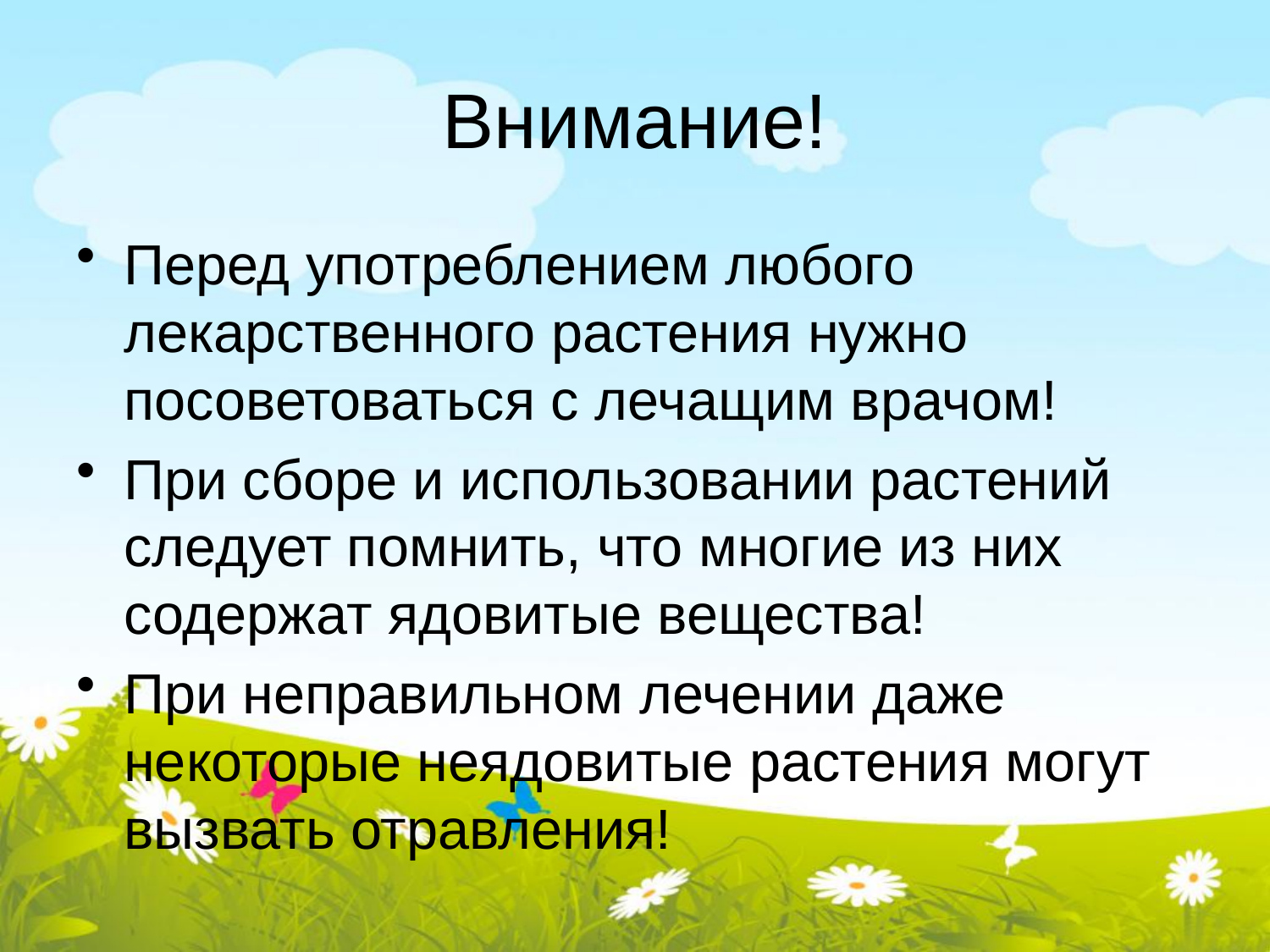

# Внимание!
Перед употреблением любого лекарственного растения нужно посоветоваться с лечащим врачом!
При сборе и использовании растений следует помнить, что многие из них содержат ядовитые вещества!
При неправильном лечении даже некоторые неядовитые растения могут вызвать отравления!